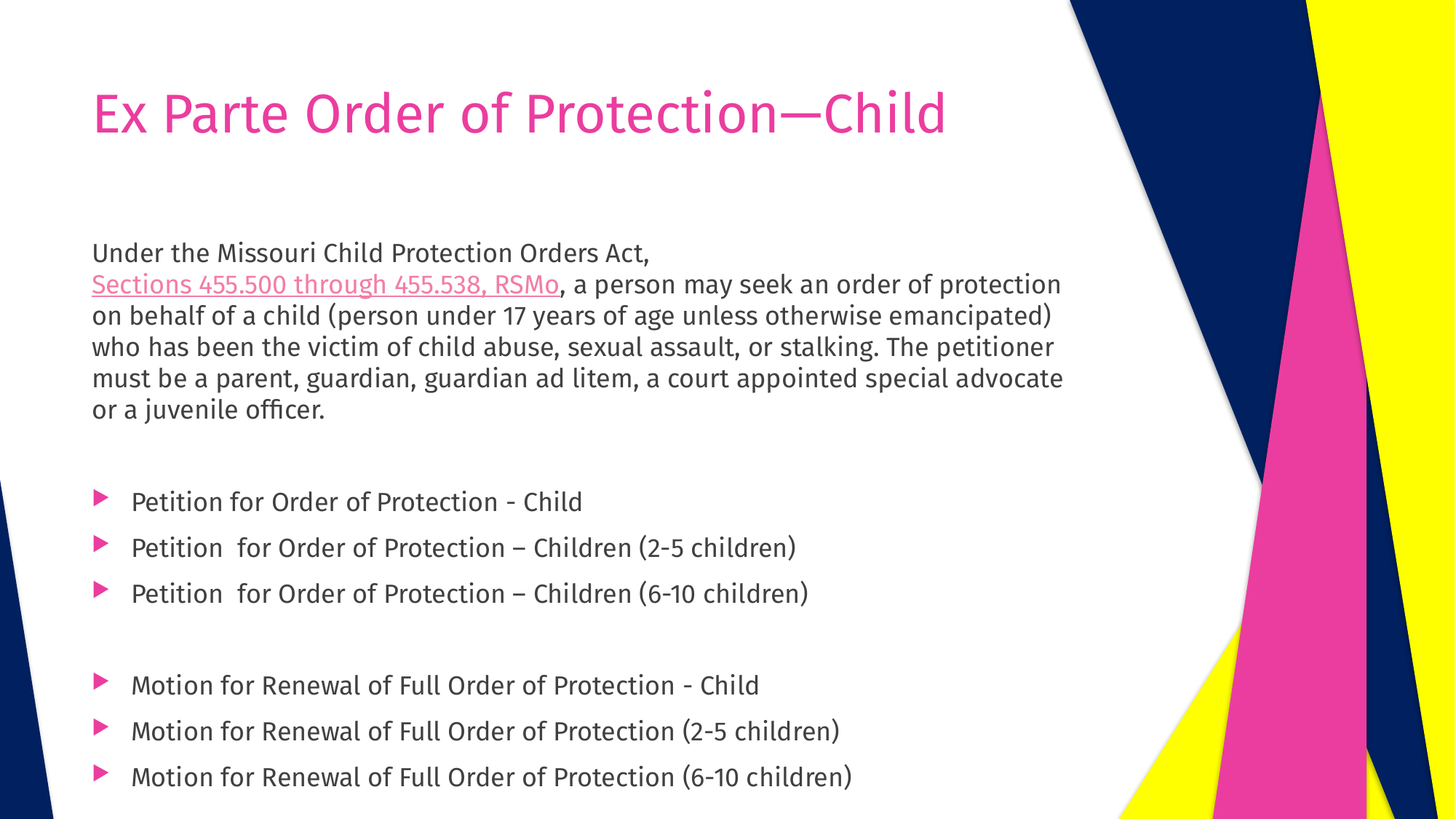

# Ex Parte Order of Protection—Child

Under the Missouri Child Protection Orders Act, Sections 455.500 through 455.538, RSMo, a person may seek an order of protection on behalf of a child (person under 17 years of age unless otherwise emancipated) who has been the victim of child abuse, sexual assault, or stalking. The petitioner must be a parent, guardian, guardian ad litem, a court appointed special advocate or a juvenile officer.

Petition for Order of Protection - Child
Petition  for Order of Protection – Children (2-5 children)
Petition  for Order of Protection – Children (6-10 children)

Motion for Renewal of Full Order of Protection - Child
Motion for Renewal of Full Order of Protection (2-5 children)
Motion for Renewal of Full Order of Protection (6-10 children)